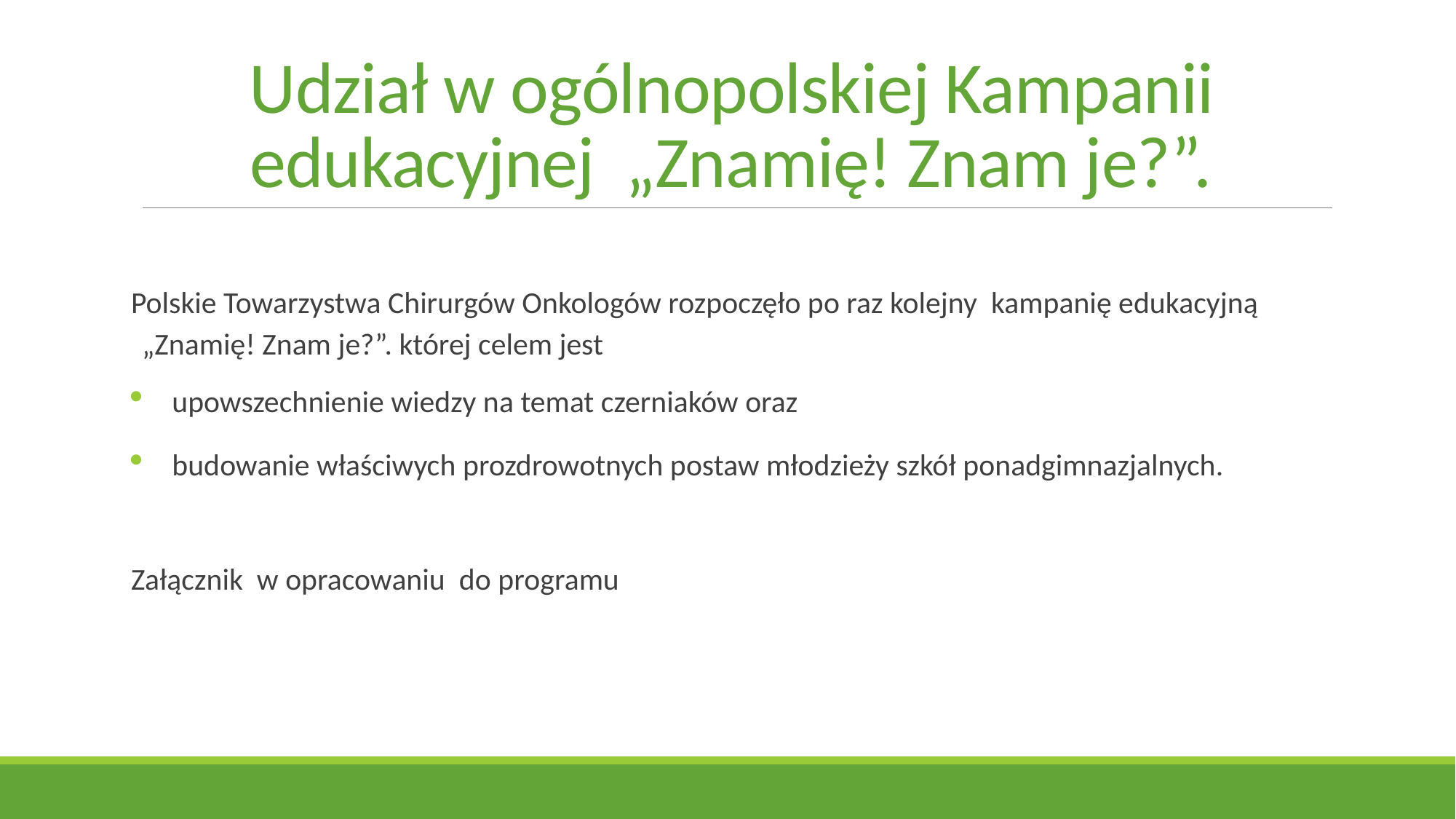

# Udział w ogólnopolskiej Kampanii edukacyjnej  „Znamię! Znam je?”.

Polskie Towarzystwa Chirurgów Onkologów rozpoczęło po raz kolejny  kampanię edukacyjną  „Znamię! Znam je?”. której celem jest
upowszechnienie wiedzy na temat czerniaków oraz
budowanie właściwych prozdrowotnych postaw młodzieży szkół ponadgimnazjalnych.

Załącznik  w opracowaniu  do programu